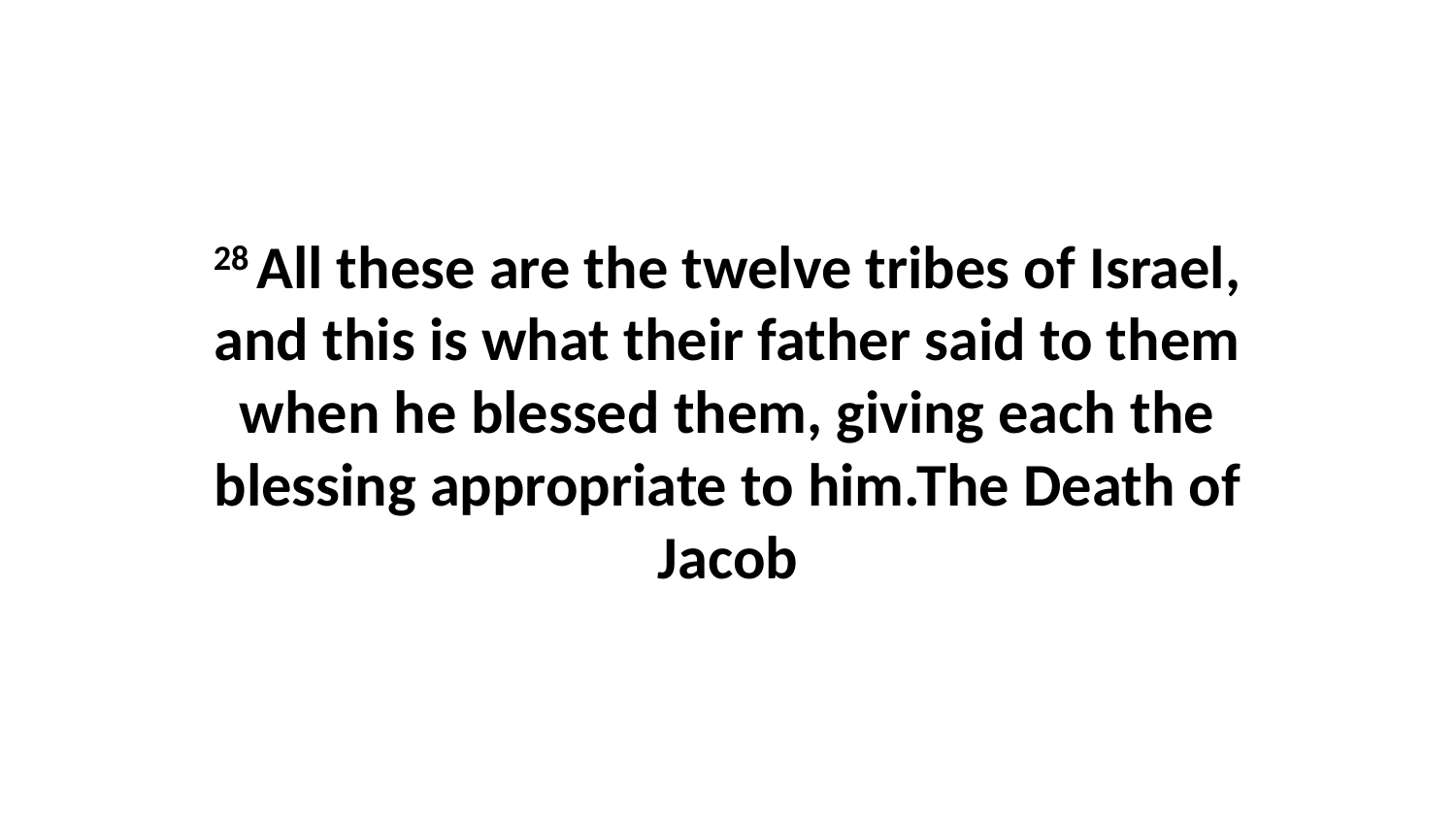

28 All these are the twelve tribes of Israel, and this is what their father said to them when he blessed them, giving each the blessing appropriate to him.The Death of Jacob